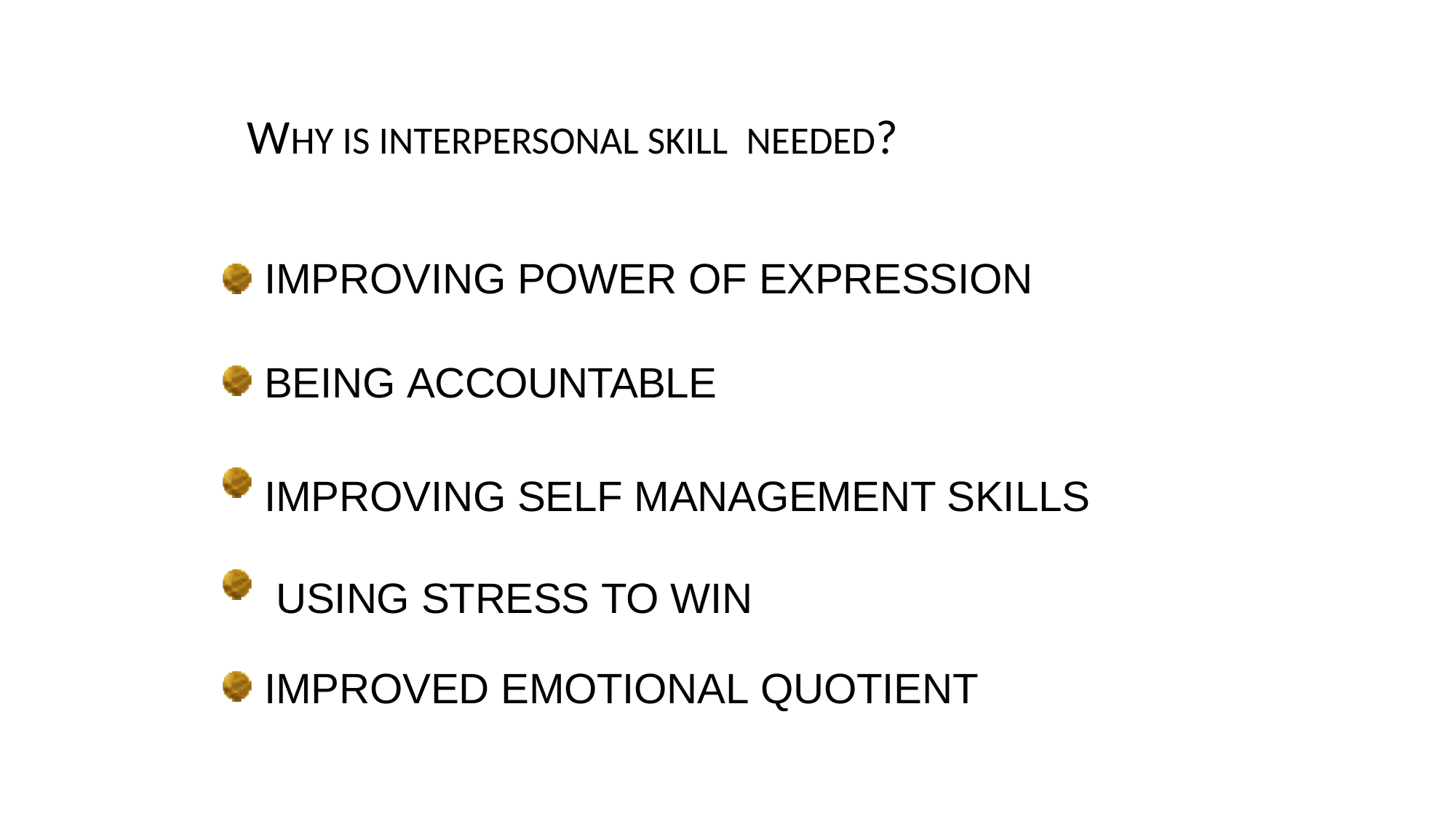

# WHY IS INTERPERSONAL SKILL NEEDED?
IMPROVING POWER OF EXPRESSION

BEING ACCOUNTABLE
IMPROVING SELF MANAGEMENT SKILLS  USING STRESS TO WIN
IMPROVED EMOTIONAL QUOTIENT